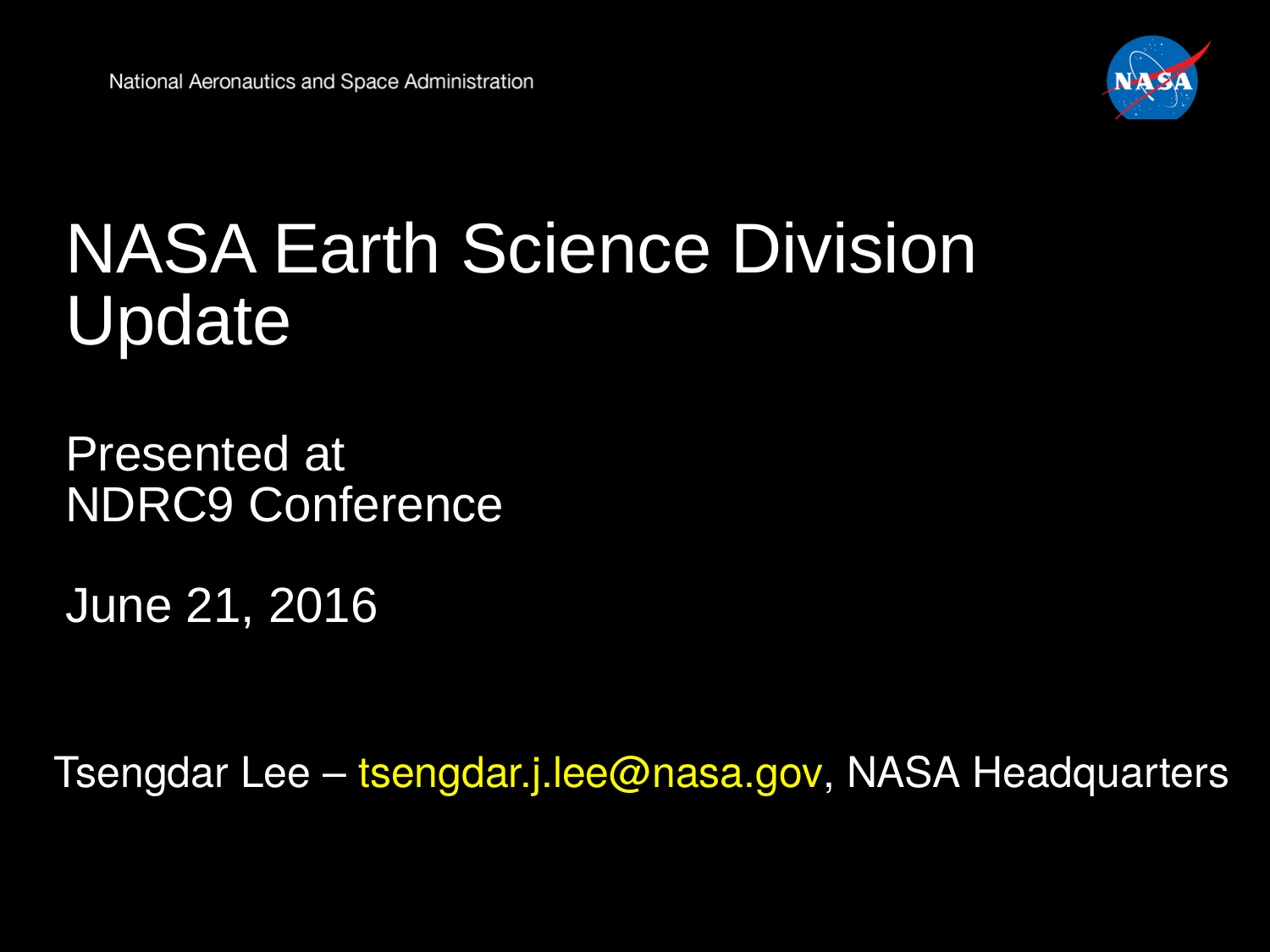

# NASA Earth Science Division Update Presented at NDRC9 Conference June 21, 2016
Tsengdar Lee – tsengdar.j.lee@nasa.gov, NASA Headquarters